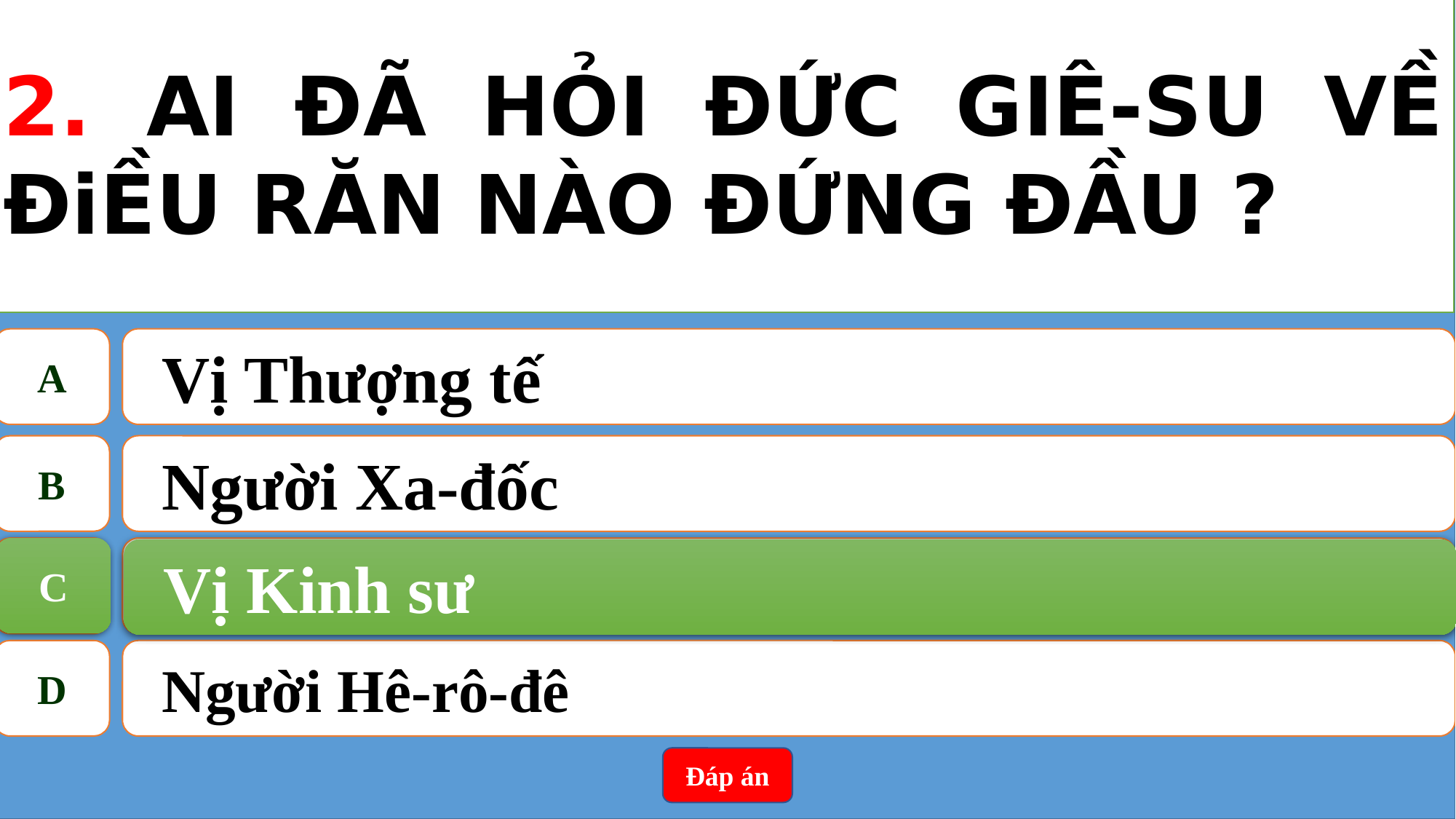

2. AI ĐÃ HỎI ĐỨC GIÊ-SU VỀ ĐiỀU RĂN NÀO ĐỨNG ĐẦU ?
A
Vị Thượng tế
B
Người Xa-đốc
C
Vị Kinh sư
C
Vị Kinh sư
D
Người Hê-rô-đê
Đáp án